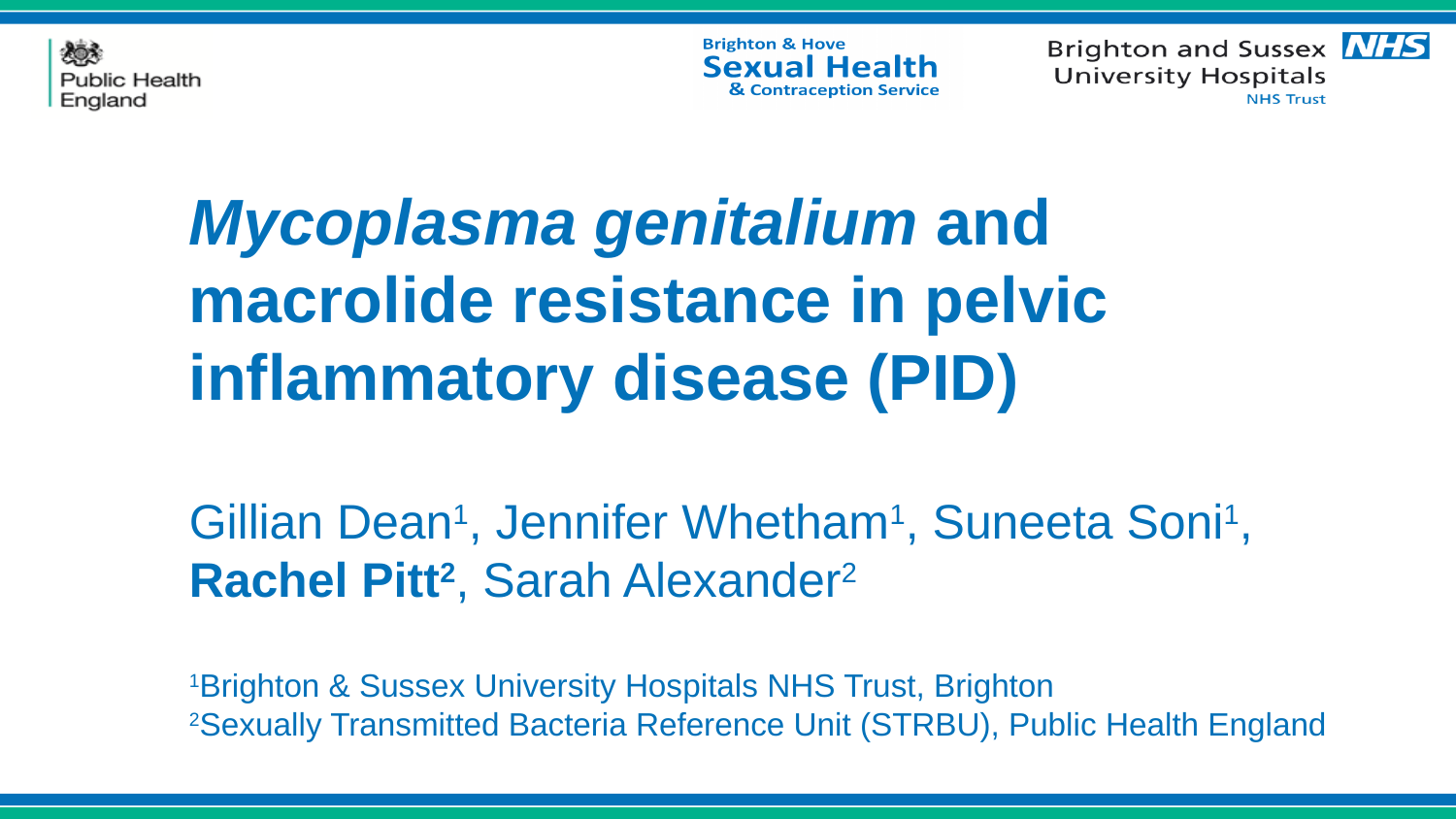

# Mycoplasma genitalium and macrolide resistance in pelvic inflammatory disease (PID) Gillian Dean1, Jennifer Whetham1, Suneeta Soni1, Rachel Pitt2, Sarah Alexander2 1Brighton & Sussex University Hospitals NHS Trust, Brighton 2Sexually Transmitted Bacteria Reference Unit (STRBU), Public Health England